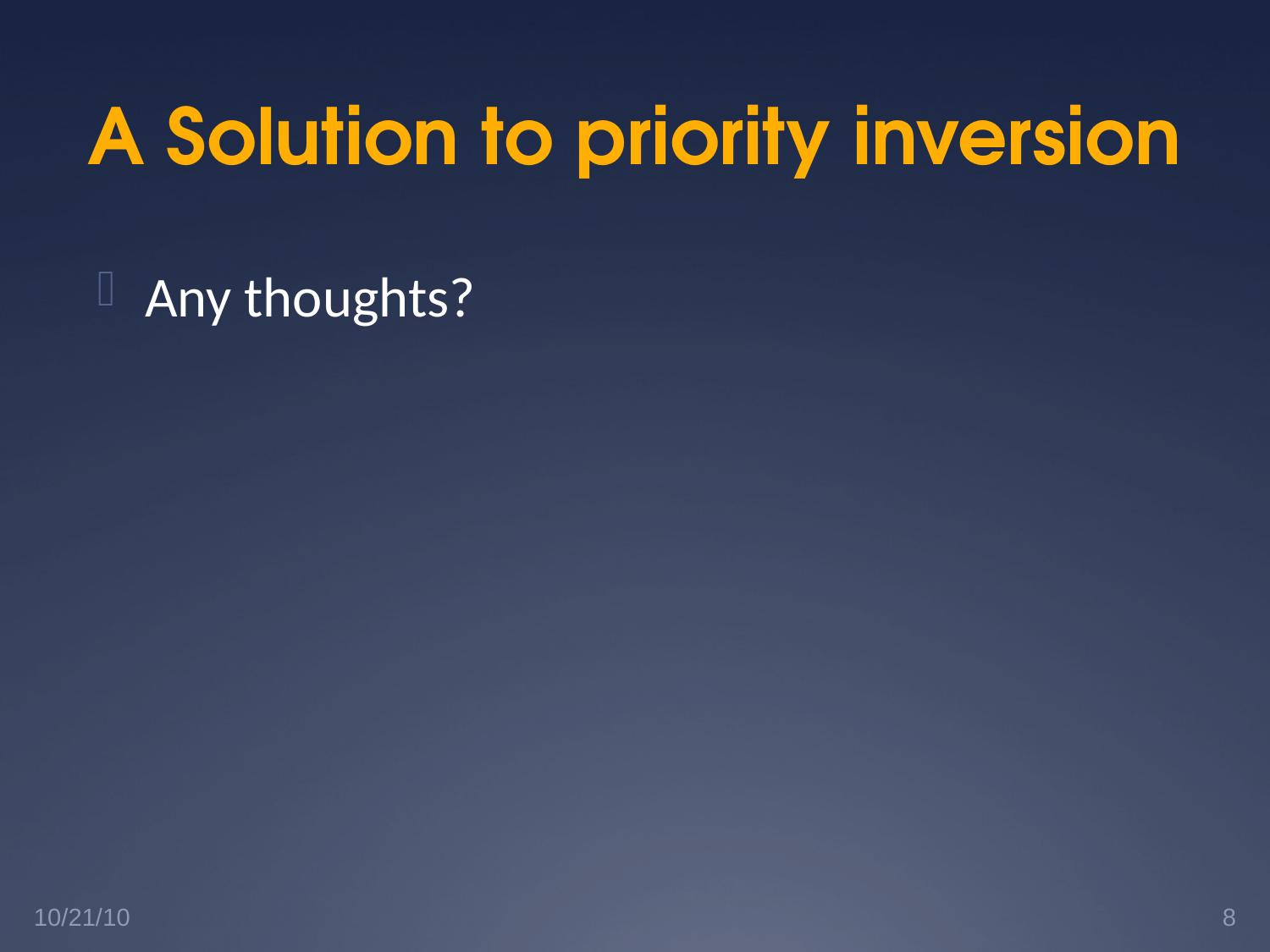

# A Solution to priority inversion
Any thoughts?
10/21/10
8